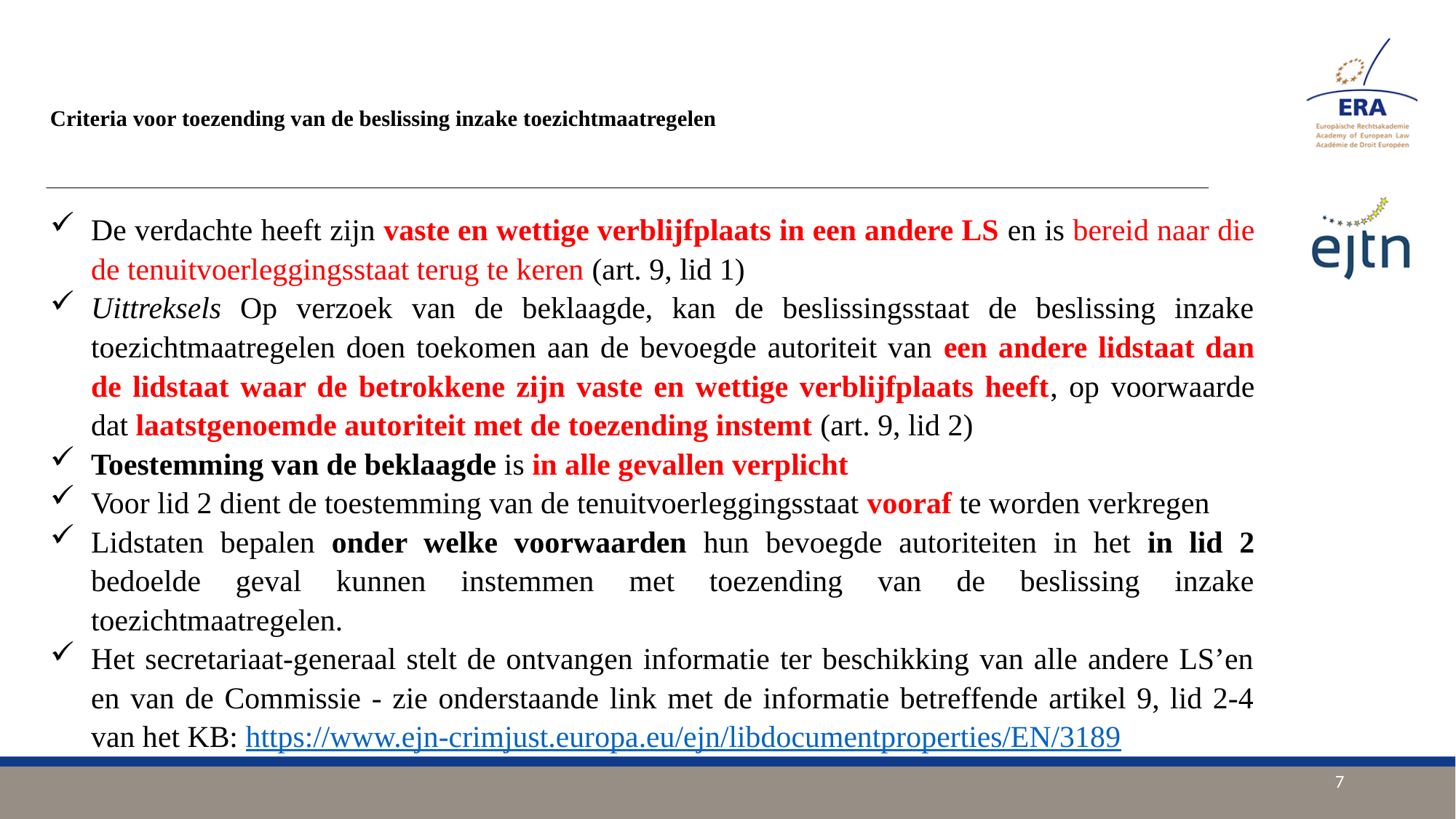

# Criteria voor toezending van de beslissing inzake toezichtmaatregelen
De verdachte heeft zijn vaste en wettige verblijfplaats in een andere LS en is bereid naar die de tenuitvoerleggingsstaat terug te keren (art. 9, lid 1)
Uittreksels Op verzoek van de beklaagde, kan de beslissingsstaat de beslissing inzake toezichtmaatregelen doen toekomen aan de bevoegde autoriteit van een andere lidstaat dan de lidstaat waar de betrokkene zijn vaste en wettige verblijfplaats heeft, op voorwaarde dat laatstgenoemde autoriteit met de toezending instemt (art. 9, lid 2)
Toestemming van de beklaagde is in alle gevallen verplicht
Voor lid 2 dient de toestemming van de tenuitvoerleggingsstaat vooraf te worden verkregen
Lidstaten bepalen onder welke voorwaarden hun bevoegde autoriteiten in het in lid 2 bedoelde geval kunnen instemmen met toezending van de beslissing inzake toezichtmaatregelen.
Het secretariaat-generaal stelt de ontvangen informatie ter beschikking van alle andere LS’en en van de Commissie - zie onderstaande link met de informatie betreffende artikel 9, lid 2-4 van het KB: https://www.ejn-crimjust.europa.eu/ejn/libdocumentproperties/EN/3189

7